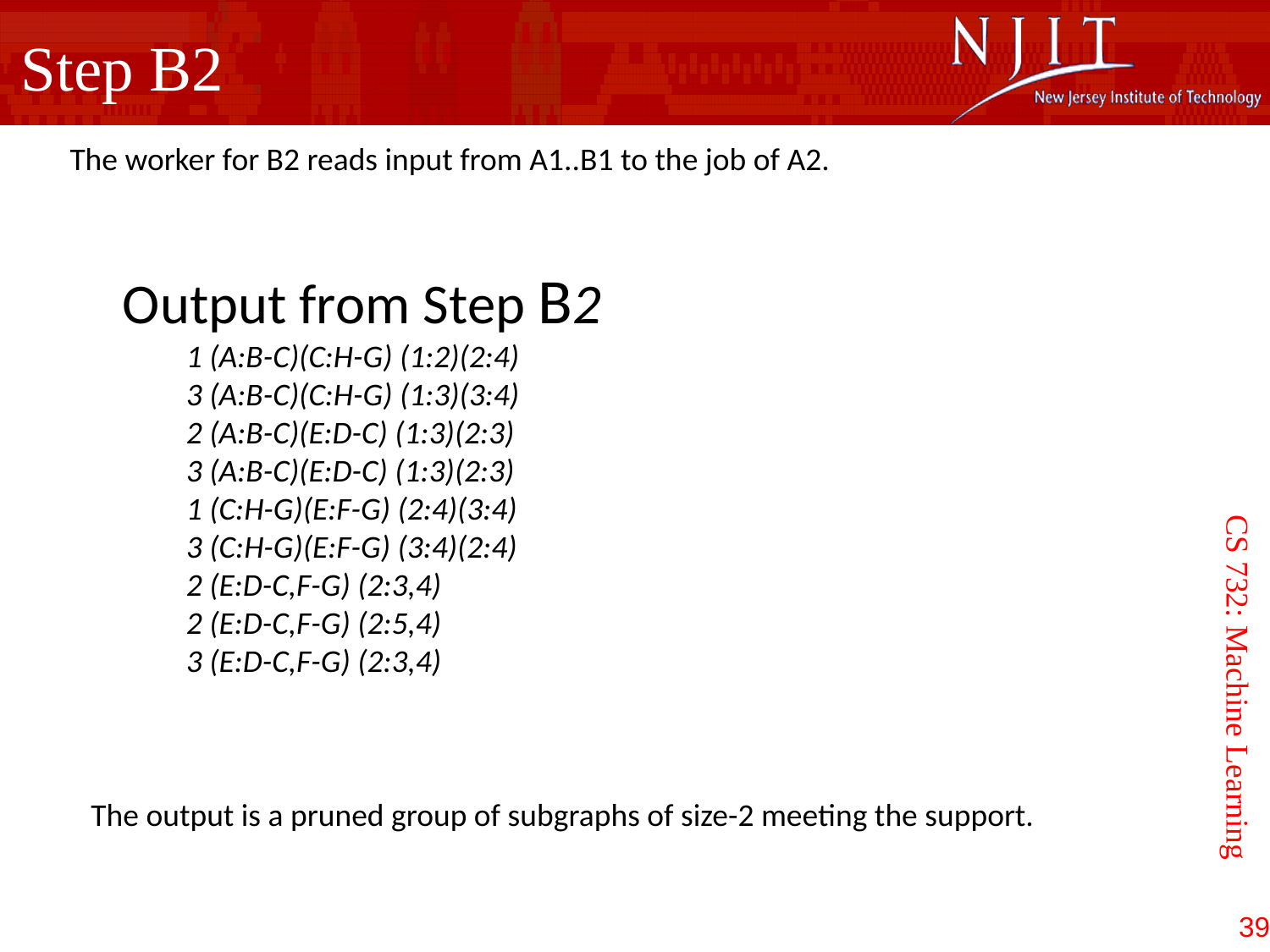

Step B2
The worker for B2 reads input from A1..B1 to the job of A2.
Output from Step B2
1 (A:B-C)(C:H-G) (1:2)(2:4)
3 (A:B-C)(C:H-G) (1:3)(3:4)
2 (A:B-C)(E:D-C) (1:3)(2:3)
3 (A:B-C)(E:D-C) (1:3)(2:3)
1 (C:H-G)(E:F-G) (2:4)(3:4)
3 (C:H-G)(E:F-G) (3:4)(2:4)
2 (E:D-C,F-G) (2:3,4)
2 (E:D-C,F-G) (2:5,4)
3 (E:D-C,F-G) (2:3,4)

CS 732: Machine Learning
The output is a pruned group of subgraphs of size-2 meeting the support.
39